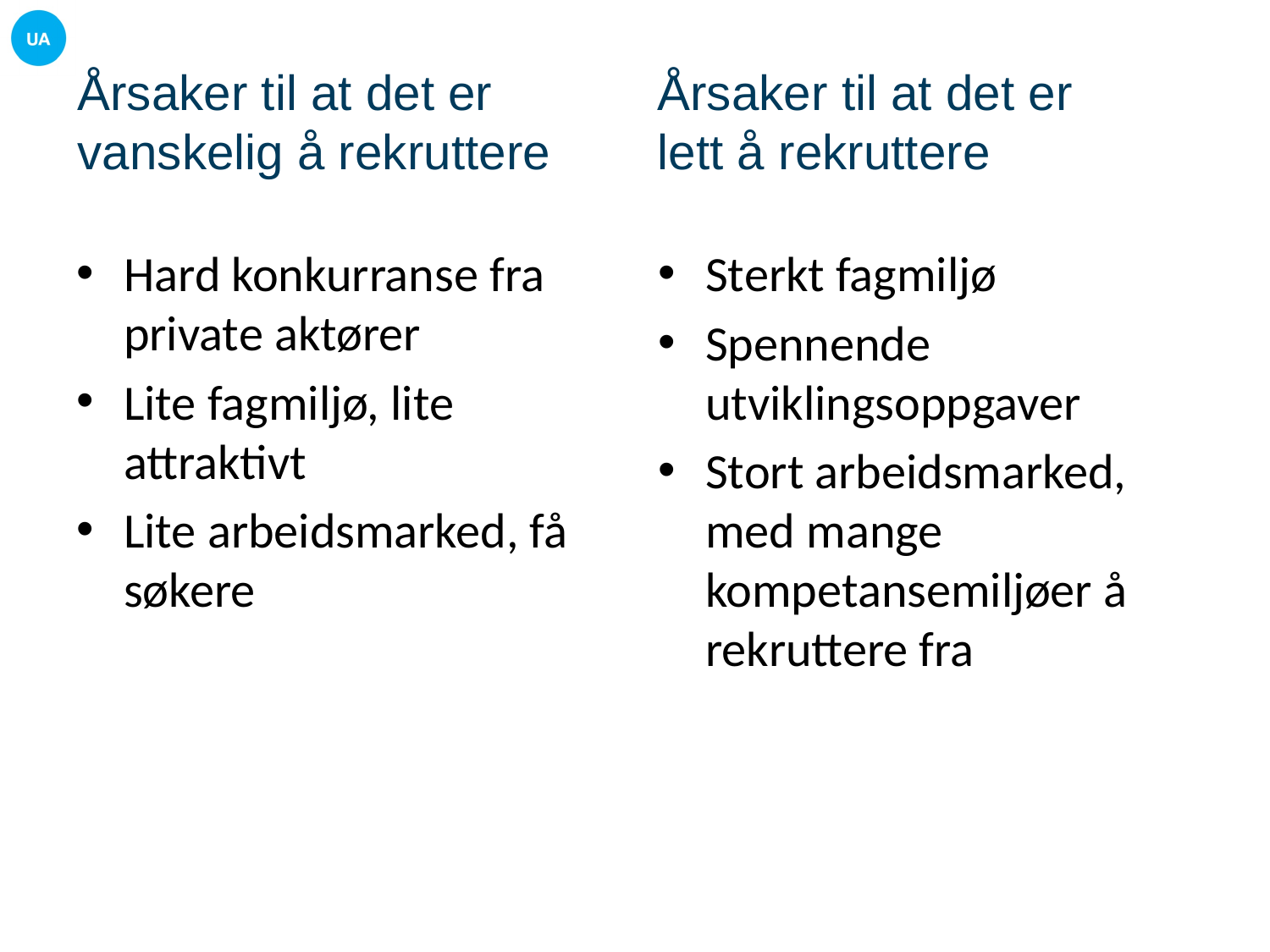

Årsaker til at det er
lett å rekruttere
Årsaker til at det er vanskelig å rekruttere
Hard konkurranse fra private aktører
Lite fagmiljø, lite attraktivt
Lite arbeidsmarked, få søkere

Sterkt fagmiljø
Spennende utviklingsoppgaver
Stort arbeidsmarked, med mange kompetansemiljøer å rekruttere fra